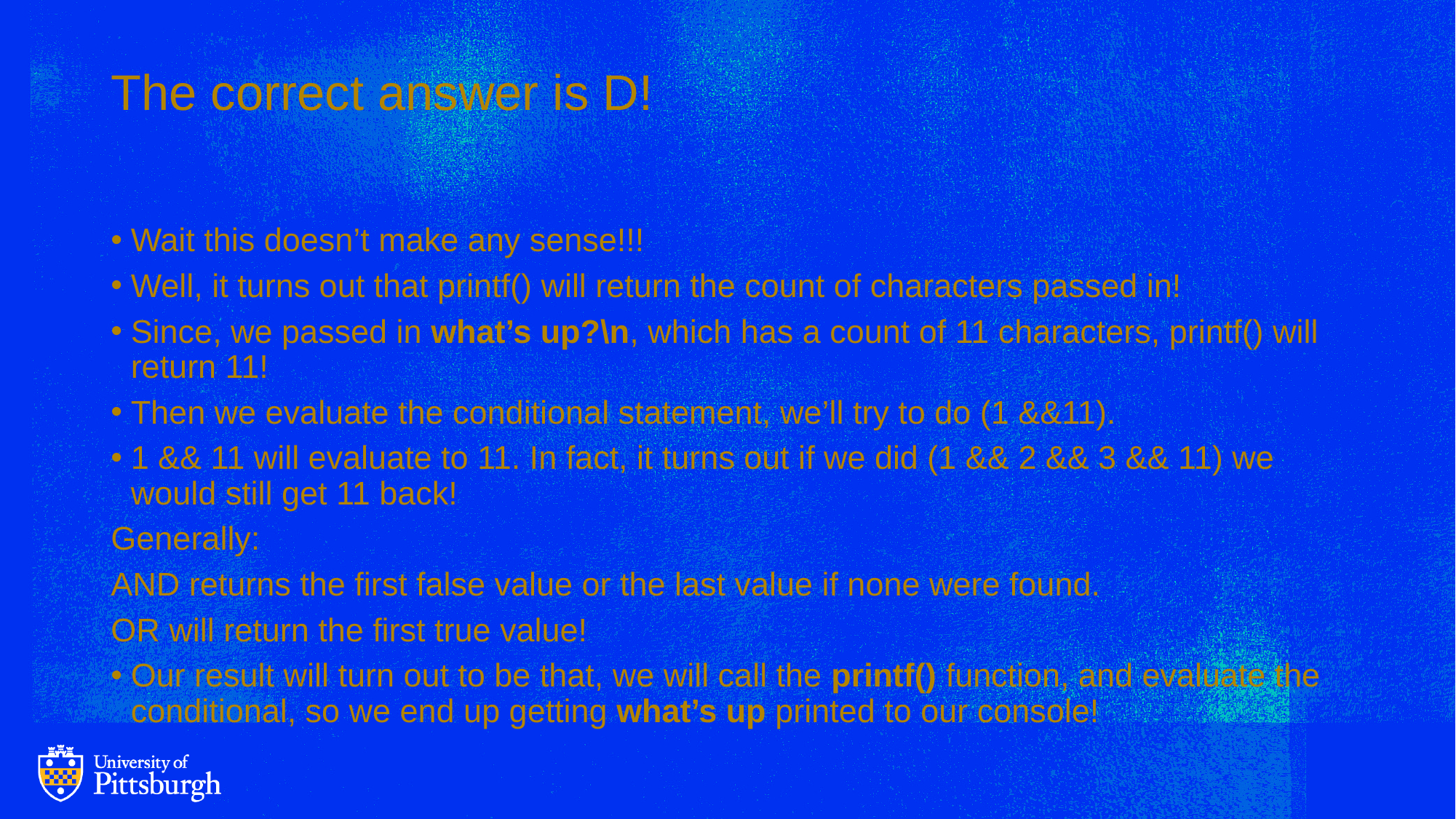

# The correct answer is D!
Wait this doesn’t make any sense!!!
Well, it turns out that printf() will return the count of characters passed in!
Since, we passed in what’s up?\n, which has a count of 11 characters, printf() will return 11!
Then we evaluate the conditional statement, we’ll try to do (1 &&11).
1 && 11 will evaluate to 11. In fact, it turns out if we did (1 && 2 && 3 && 11) we would still get 11 back!
Generally:
AND returns the first false value or the last value if none were found.
OR will return the first true value!
Our result will turn out to be that, we will call the printf() function, and evaluate the conditional, so we end up getting what’s up printed to our console!